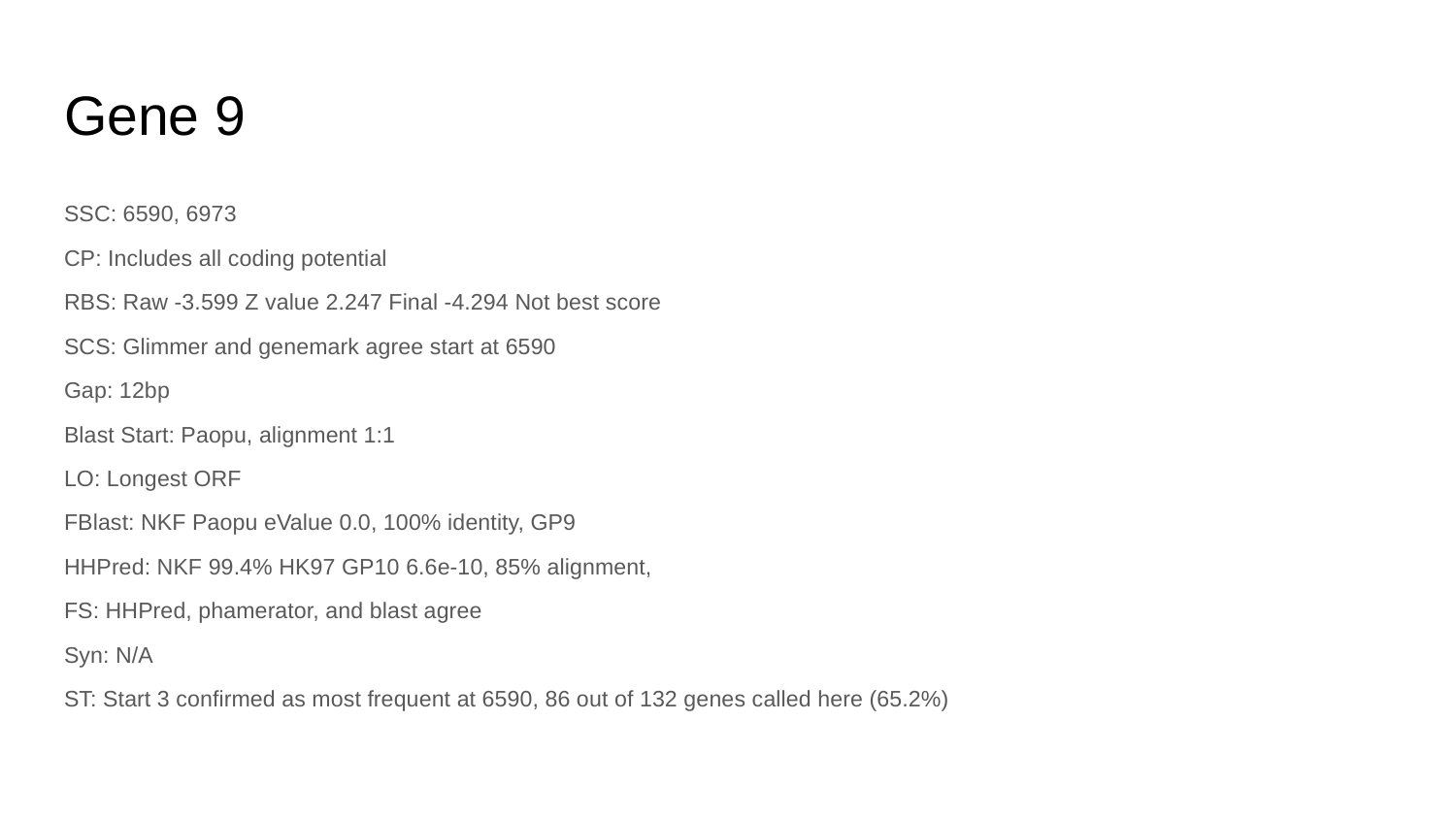

# Gene 9
SSC: 6590, 6973
CP: Includes all coding potential
RBS: Raw -3.599 Z value 2.247 Final -4.294 Not best score
SCS: Glimmer and genemark agree start at 6590
Gap: 12bp
Blast Start: Paopu, alignment 1:1
LO: Longest ORF
FBlast: NKF Paopu eValue 0.0, 100% identity, GP9
HHPred: NKF 99.4% HK97 GP10 6.6e-10, 85% alignment,
FS: HHPred, phamerator, and blast agree
Syn: N/A
ST: Start 3 confirmed as most frequent at 6590, 86 out of 132 genes called here (65.2%)